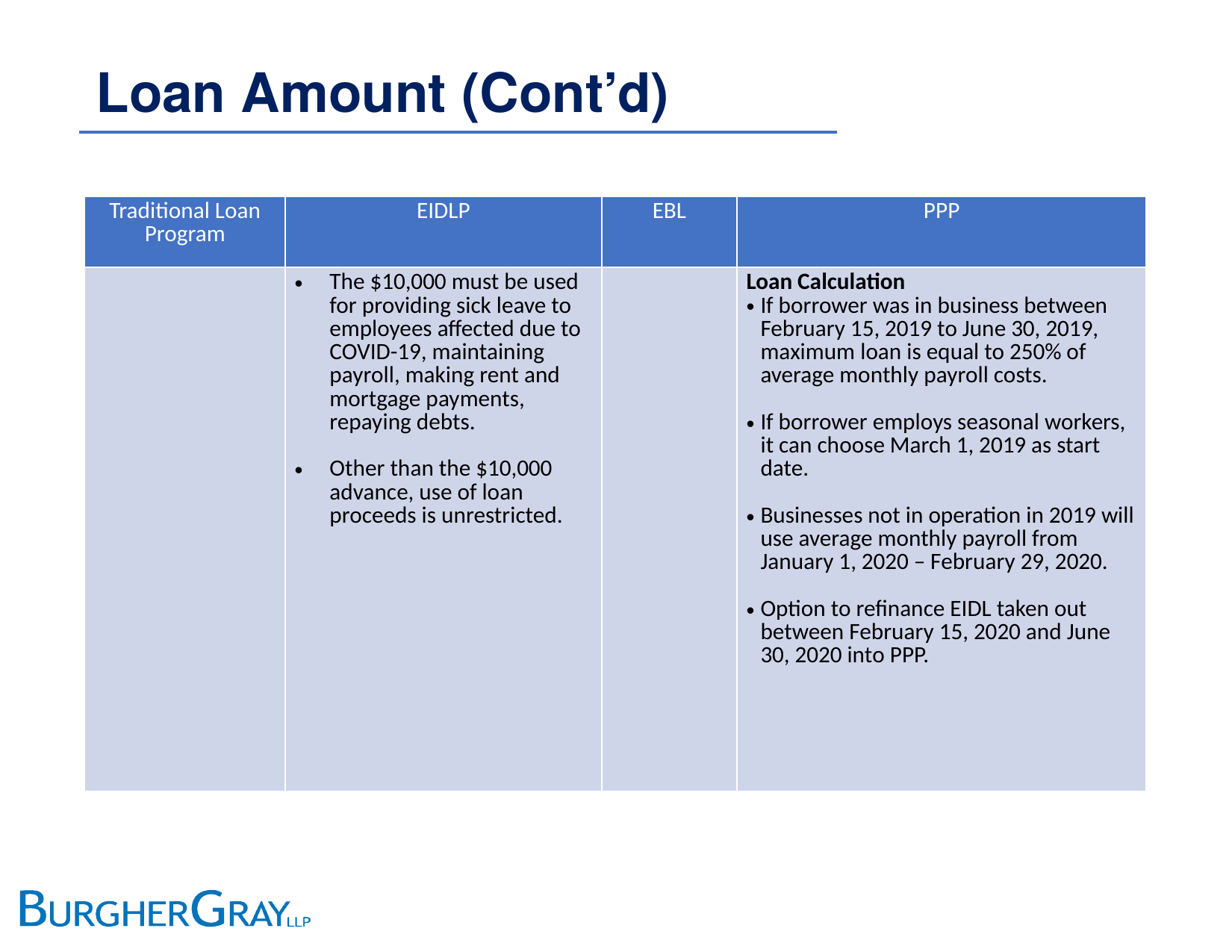

# Loan Amount (Cont’d)
| Traditional Loan Program | EIDLP | EBL | PPP |
| --- | --- | --- | --- |
|  | The $10,000 must be used for providing sick leave to employees affected due to COVID-19, maintaining payroll, making rent and mortgage payments, repaying debts. Other than the $10,000 advance, use of loan proceeds is unrestricted. |  | Loan Calculation If borrower was in business between February 15, 2019 to June 30, 2019, maximum loan is equal to 250% of average monthly payroll costs. If borrower employs seasonal workers, it can choose March 1, 2019 as start date. Businesses not in operation in 2019 will use average monthly payroll from January 1, 2020 – February 29, 2020. Option to refinance EIDL taken out between February 15, 2020 and June 30, 2020 into PPP. |